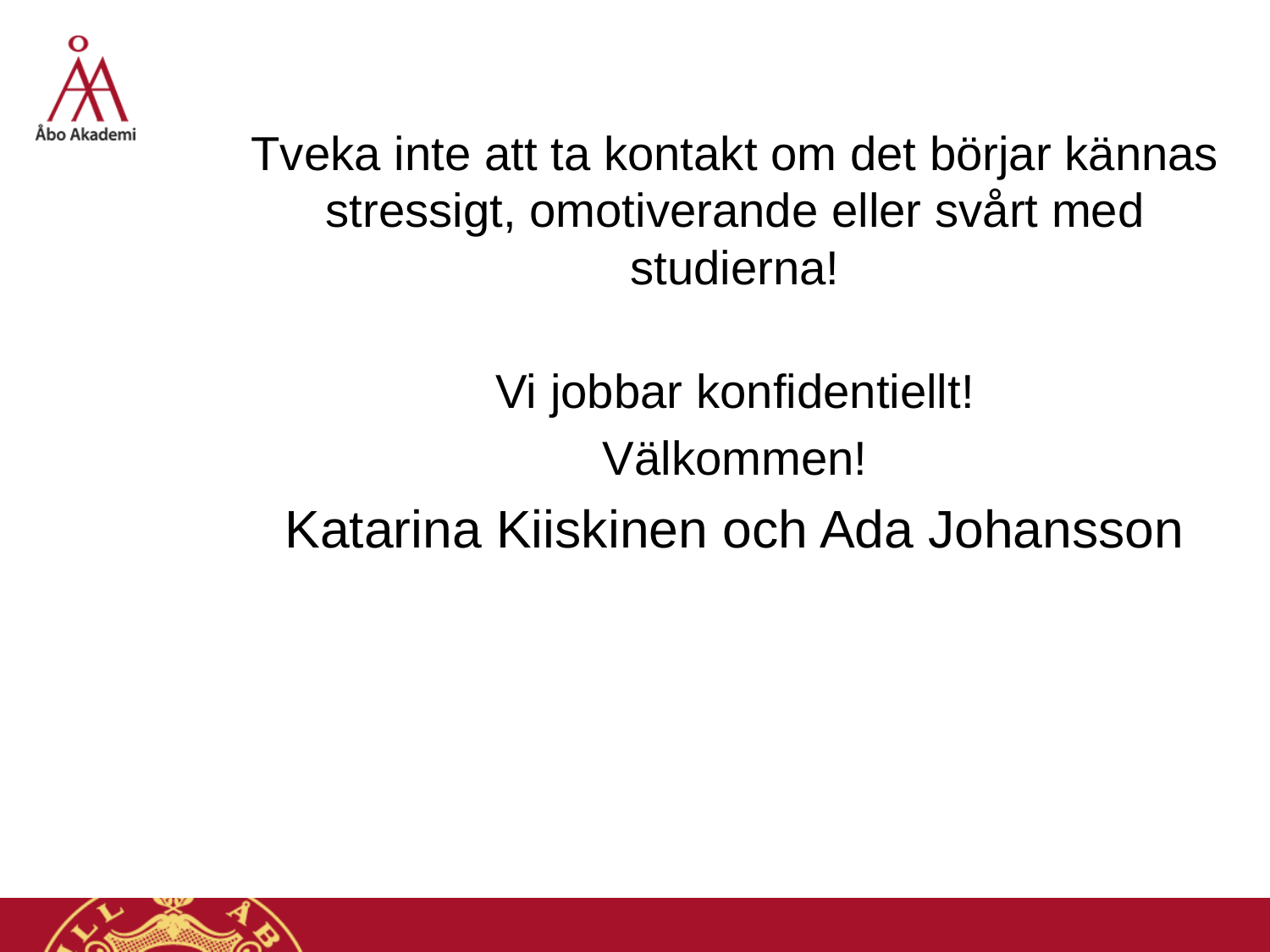

#
Tveka inte att ta kontakt om det börjar kännas stressigt, omotiverande eller svårt med studierna!
Vi jobbar konfidentiellt!
Välkommen!
Katarina Kiiskinen och Ada Johansson